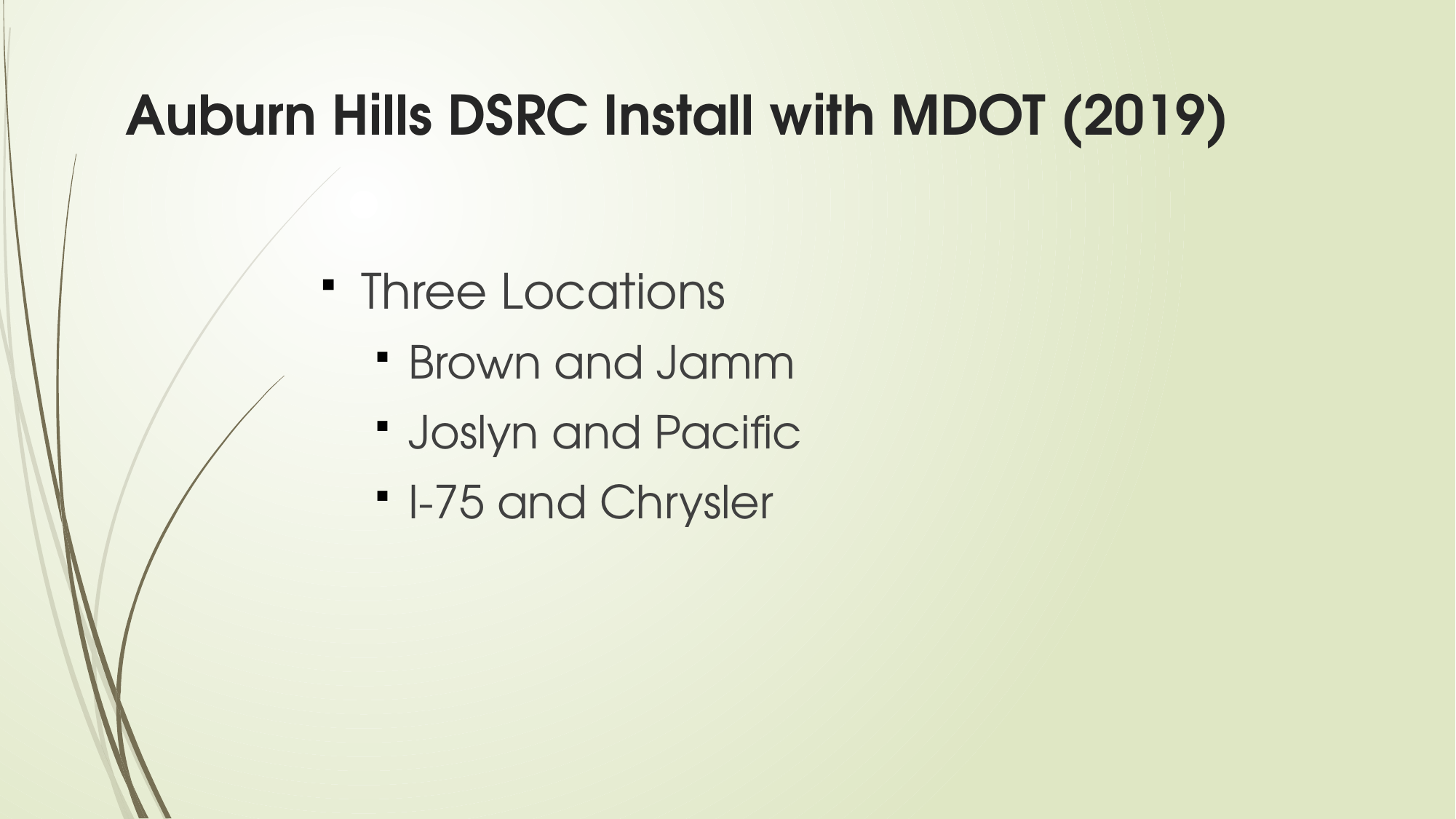

# Auburn Hills DSRC Install with MDOT (2019)
Three Locations
Brown and Jamm
Joslyn and Pacific
I-75 and Chrysler